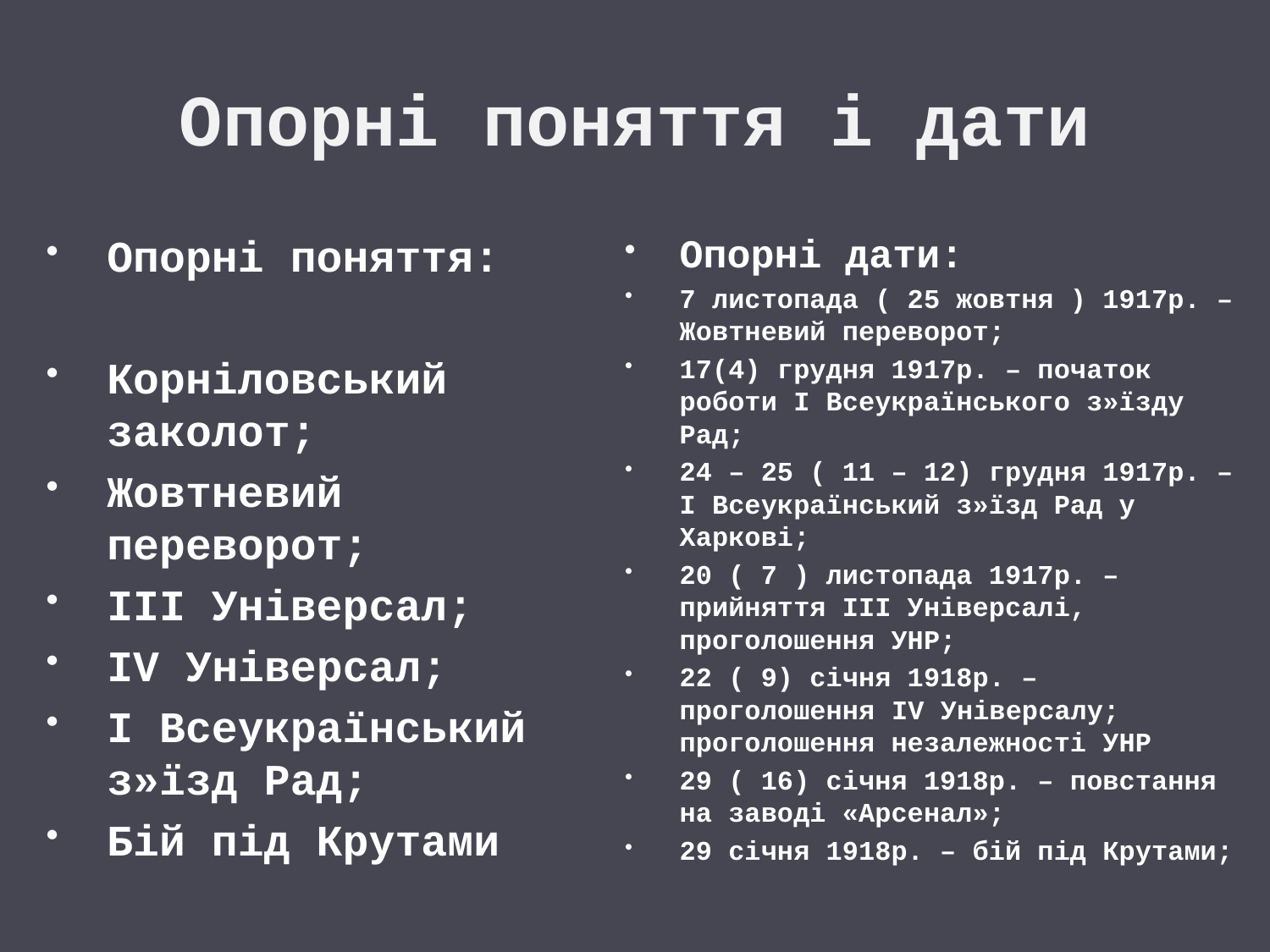

# Опорні поняття і дати
Опорні поняття:

Корніловський заколот;
Жовтневий переворот;
ІІІ Універсал;
IV Універсал;
І Всеукраїнський з»їзд Рад;
Бій під Крутами

Опорні дати:
7 листопада ( 25 жовтня ) 1917р. – Жовтневий переворот;
17(4) грудня 1917р. – початок роботи І Всеукраїнського з»їзду Рад;
24 – 25 ( 11 – 12) грудня 1917р. – І Всеукраїнський з»їзд Рад у Харкові;
20 ( 7 ) листопада 1917р. – прийняття ІІІ Універсалі, проголошення УНР;
22 ( 9) січня 1918р. – проголошення IV Універсалу; проголошення незалежності УНР
29 ( 16) січня 1918р. – повстання на заводі «Арсенал»;
29 січня 1918р. – бій під Крутами;